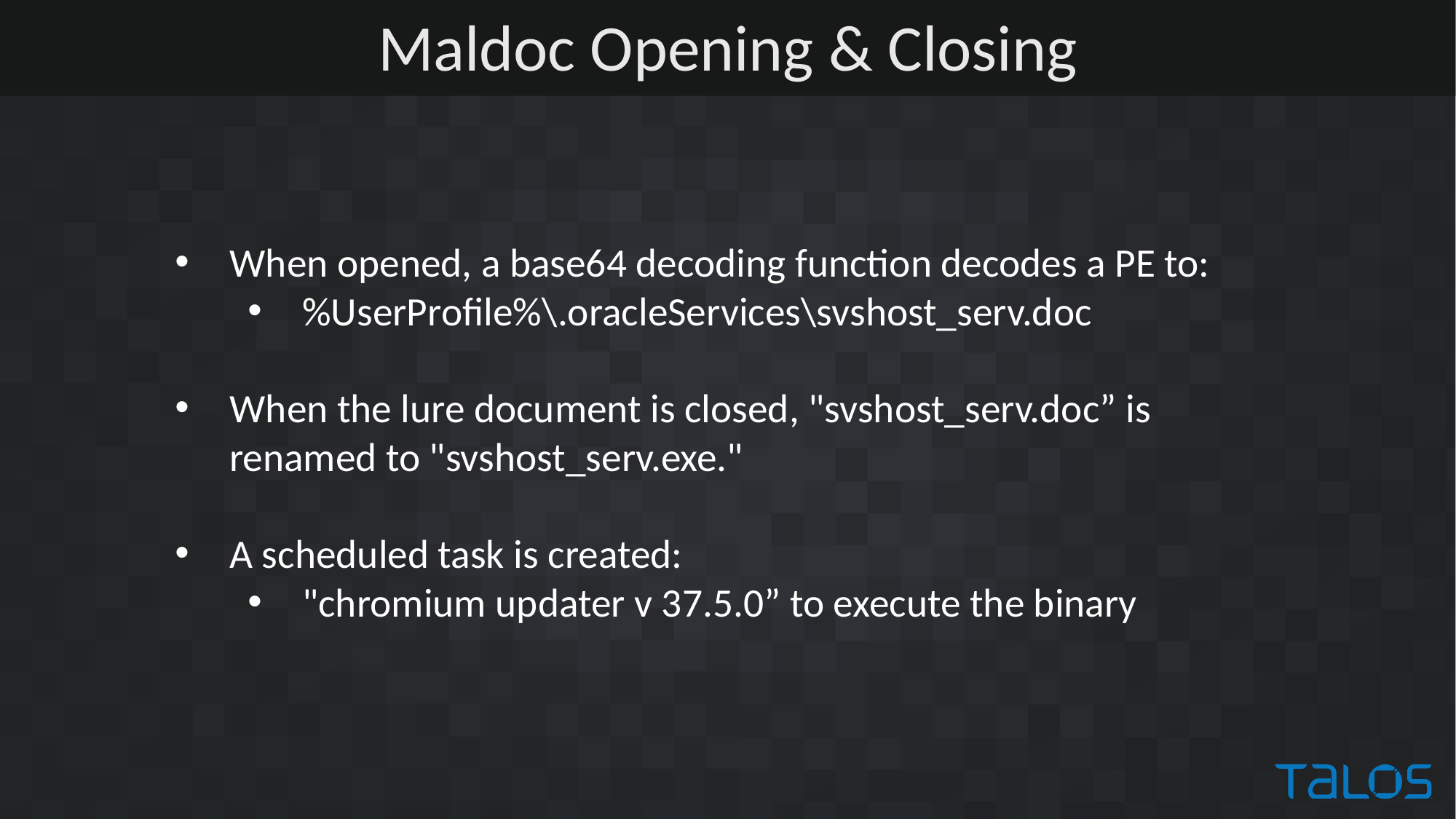

# Maldoc Opening & Closing
When opened, a base64 decoding function decodes a PE to:
%UserProfile%\.oracleServices\svshost_serv.doc

When the lure document is closed, "svshost_serv.doc” is renamed to "svshost_serv.exe."

A scheduled task is created:
"chromium updater v 37.5.0” to execute the binary